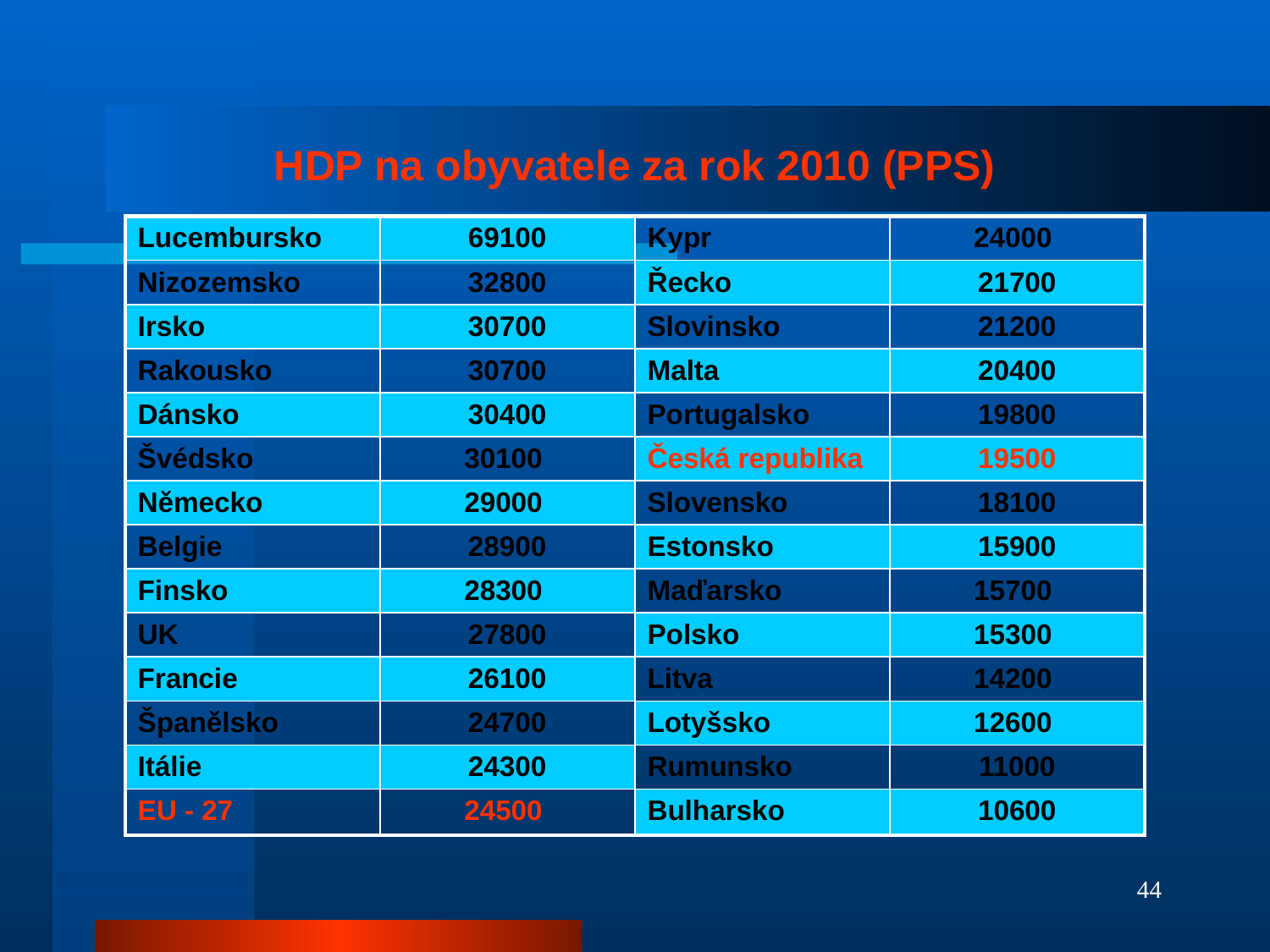

# HDP na obyvatele za rok 2010 (PPS)
| Lucembursko | 69100 | Kypr | 24000 |
| --- | --- | --- | --- |
| Nizozemsko | 32800 | Řecko | 21700 |
| Irsko | 30700 | Slovinsko | 21200 |
| Rakousko | 30700 | Malta | 20400 |
| Dánsko | 30400 | Portugalsko | 19800 |
| Švédsko | 30100 | Česká republika | 19500 |
| Německo | 29000 | Slovensko | 18100 |
| Belgie | 28900 | Estonsko | 15900 |
| Finsko | 28300 | Maďarsko | 15700 |
| UK | 27800 | Polsko | 15300 |
| Francie | 26100 | Litva | 14200 |
| Španělsko | 24700 | Lotyšsko | 12600 |
| Itálie | 24300 | Rumunsko | 11000 |
| EU - 27 | 24500 | Bulharsko | 10600 |
44